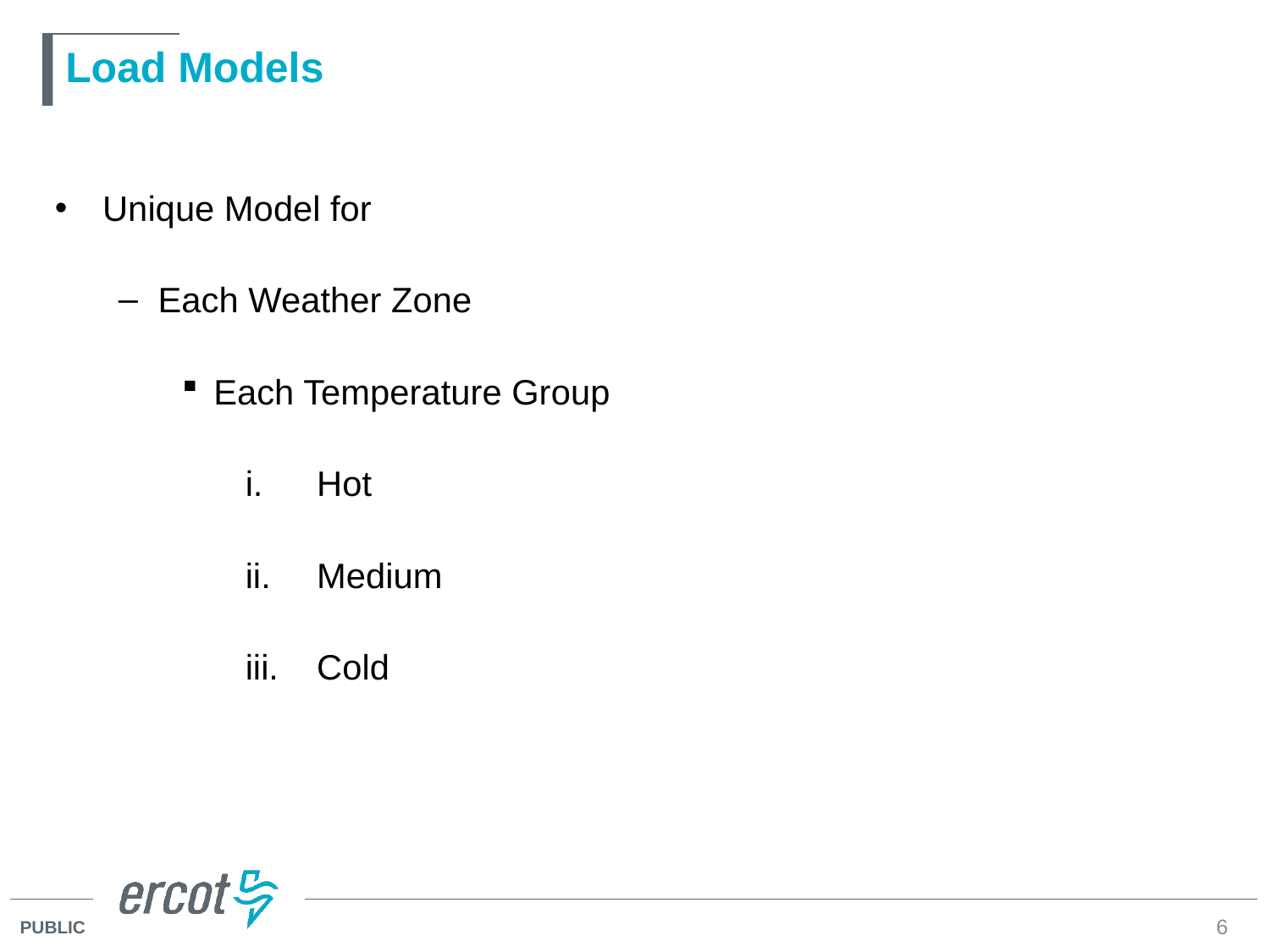

# Load Models

Unique Model for
Each Weather Zone
Each Temperature Group
Hot
Medium
Cold

6